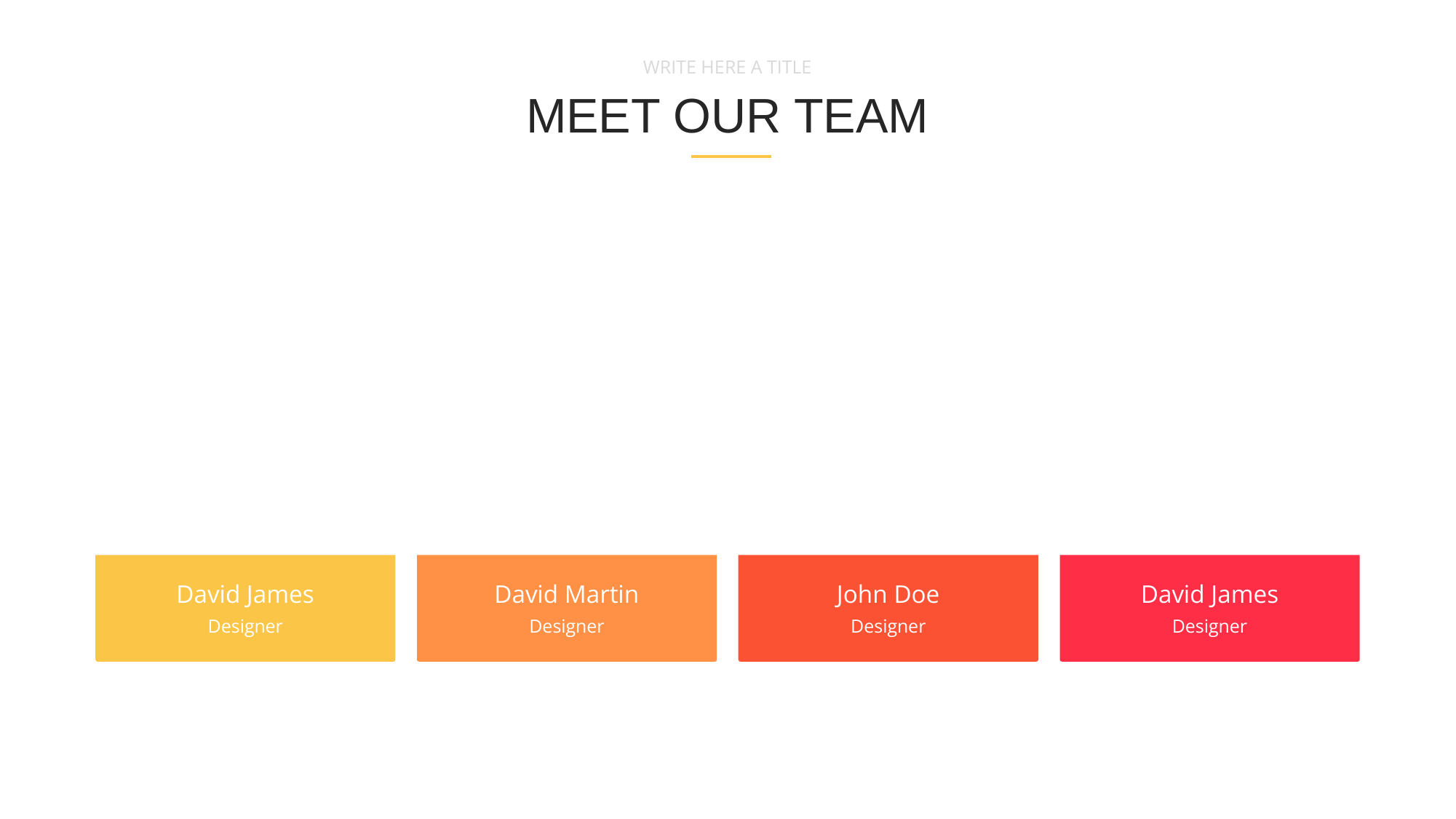

WRITE HERE A TITLE
MEET OUR TEAM

David James
Designer
David Martin
Designer
John Doe
Designer
David James
Designer